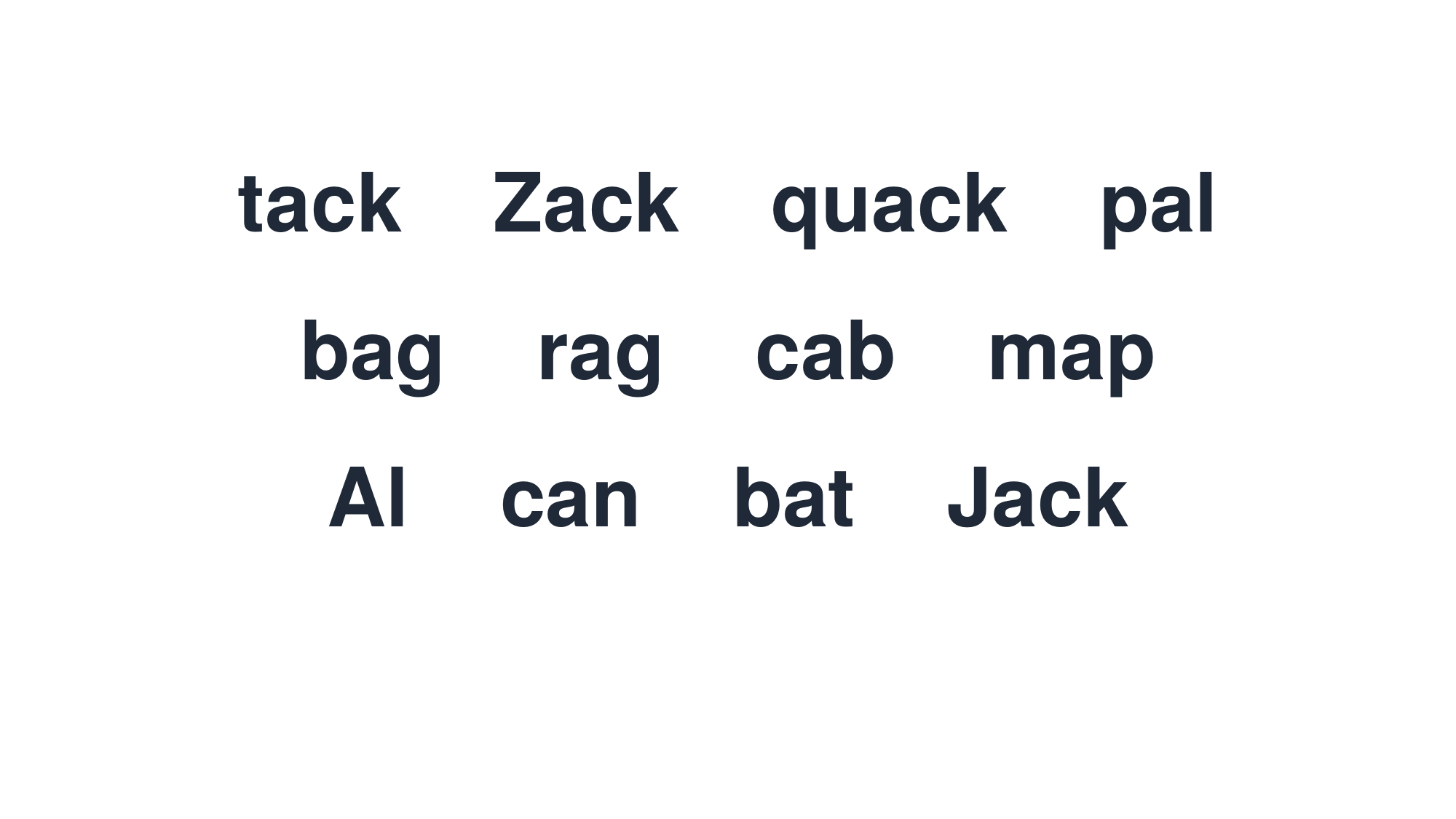

tack    Zack    quack    pal
bag    rag    cab    map
Al    can    bat    Jack